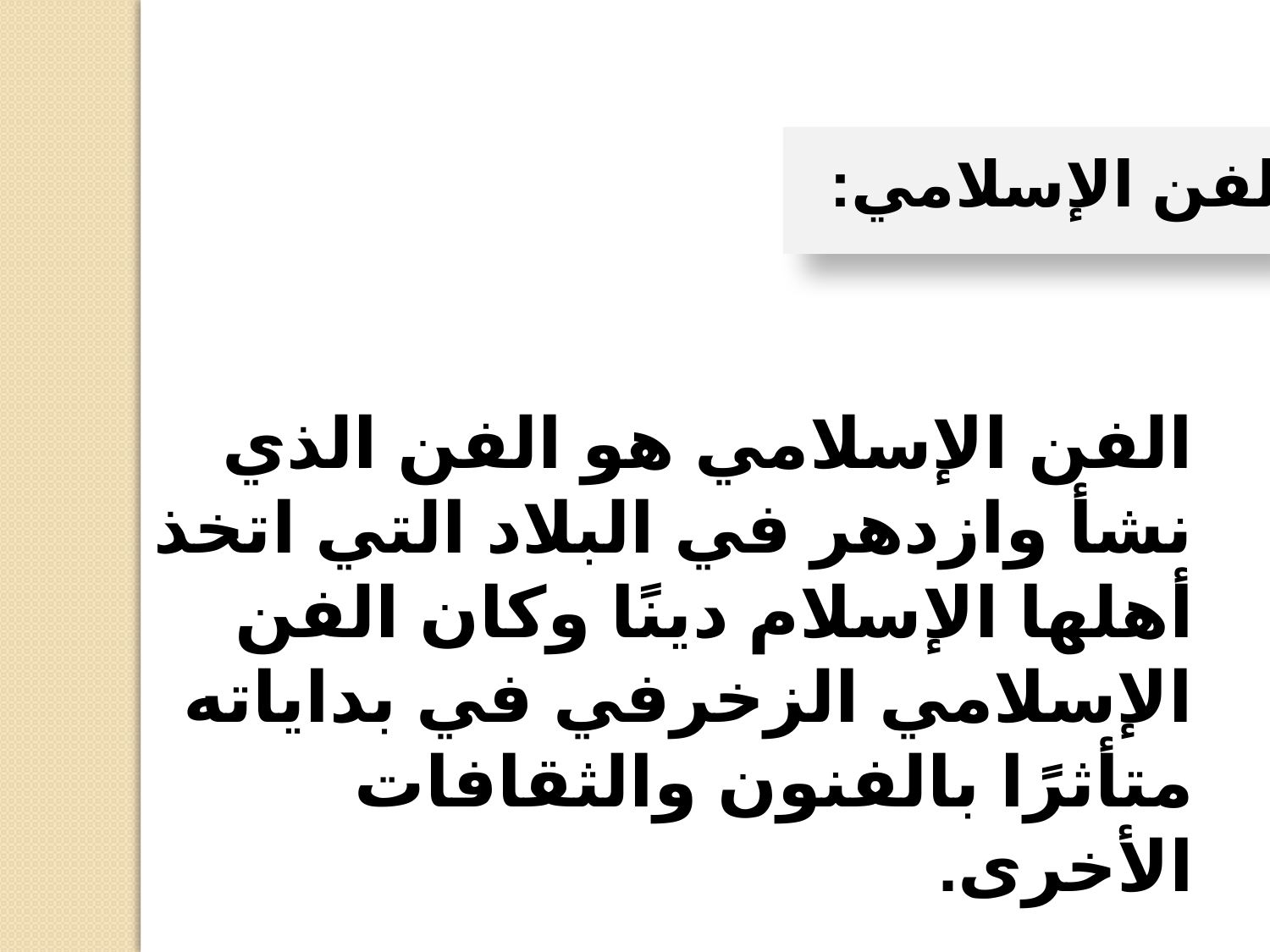

الفن الإسلامي:
الفن الإسلامي هو الفن الذي نشأ وازدهر في البلاد التي اتخذ أهلها الإسلام دينًا وكان الفن الإسلامي الزخرفي في بداياته متأثرًا بالفنون والثقافات الأخرى.